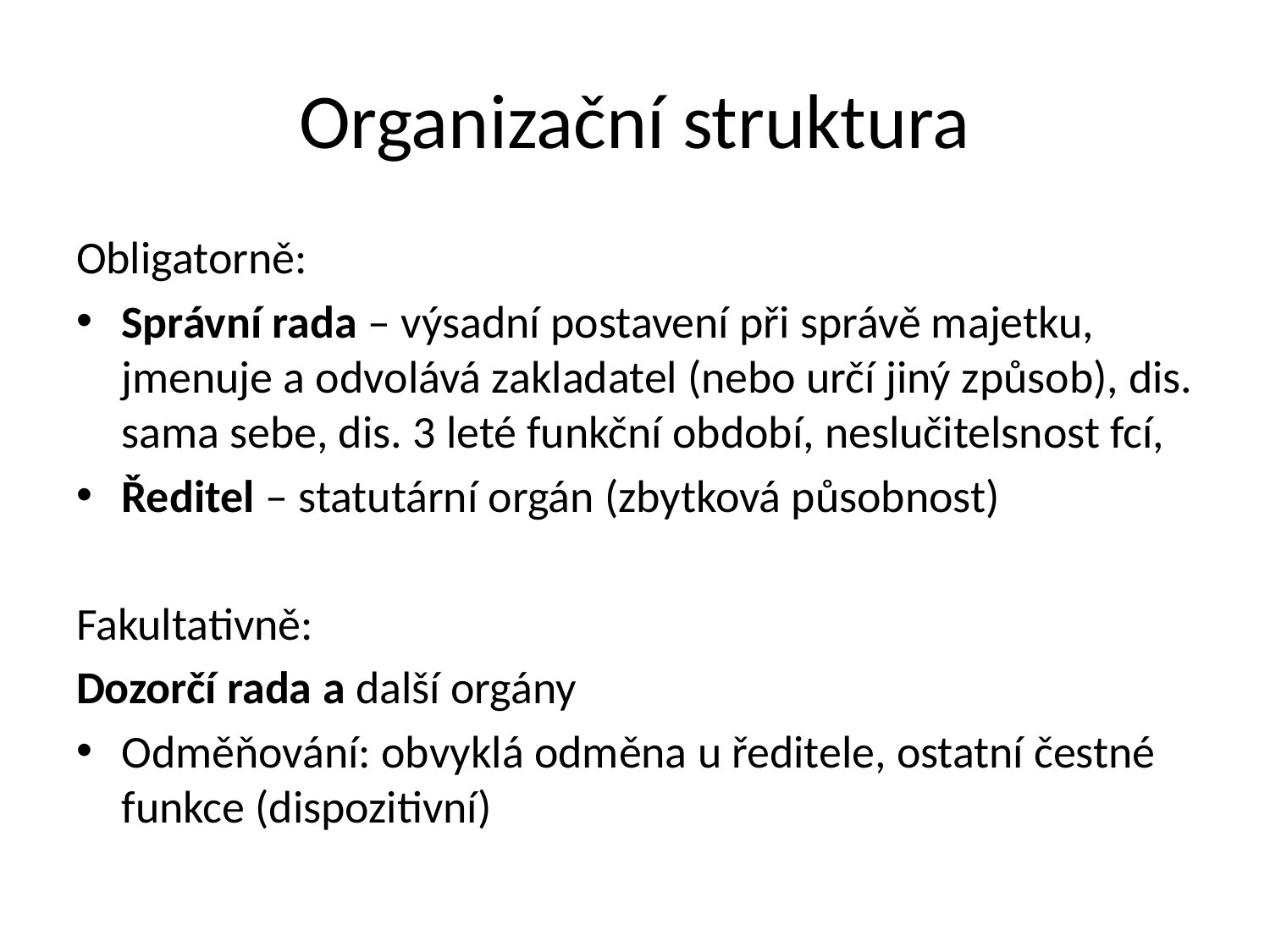

# Organizační struktura
Obligatorně:
Správní rada – výsadní postavení při správě majetku, jmenuje a odvolává zakladatel (nebo určí jiný způsob), dis. sama sebe, dis. 3 leté funkční období, neslučitelsnost fcí,
Ředitel – statutární orgán (zbytková působnost)

Fakultativně:
Dozorčí rada a další orgány
Odměňování: obvyklá odměna u ředitele, ostatní čestné funkce (dispozitivní)